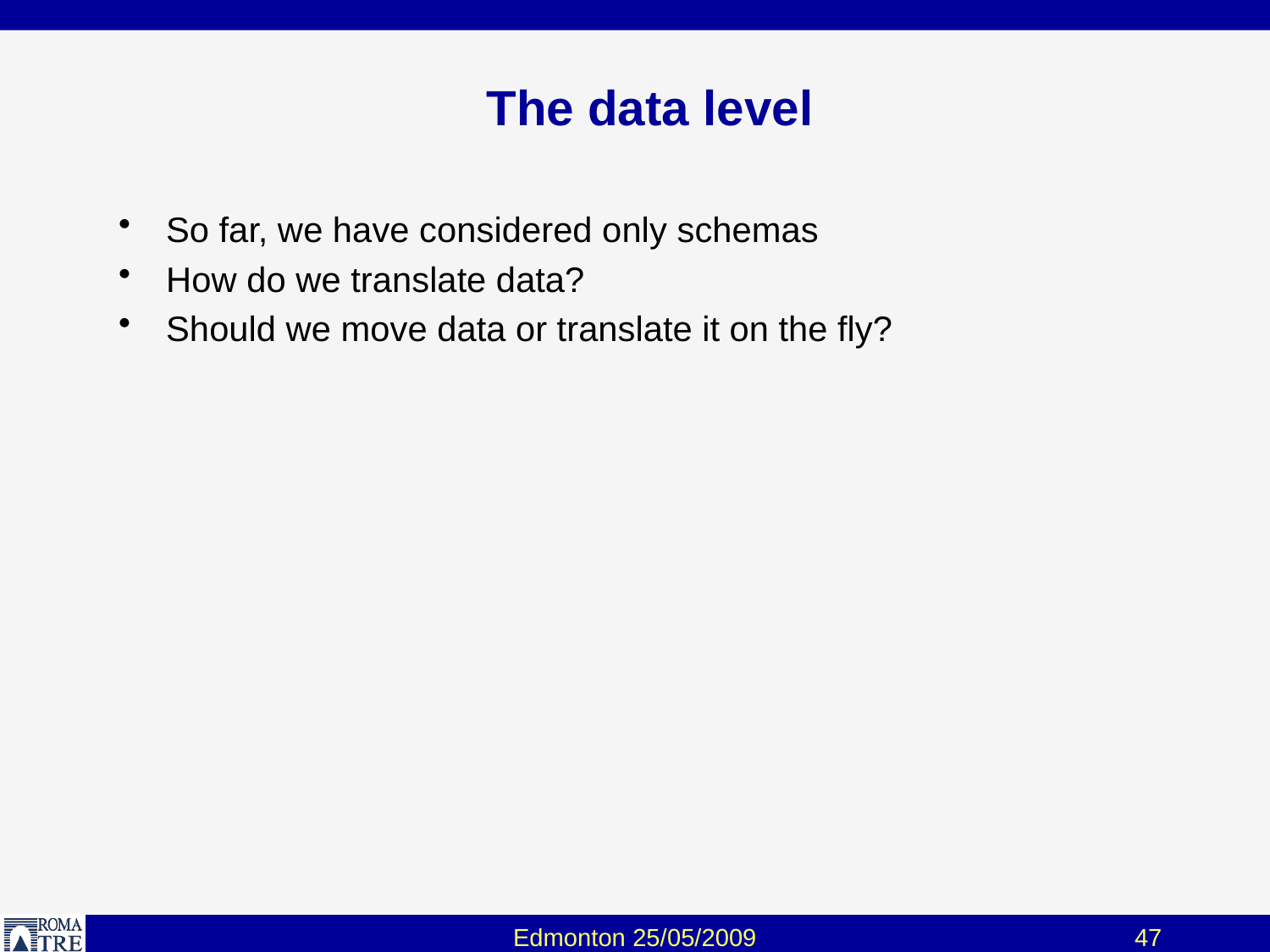

# The data level
So far, we have considered only schemas
How do we translate data?
Should we move data or translate it on the fly?
Edmonton 25/05/2009
47